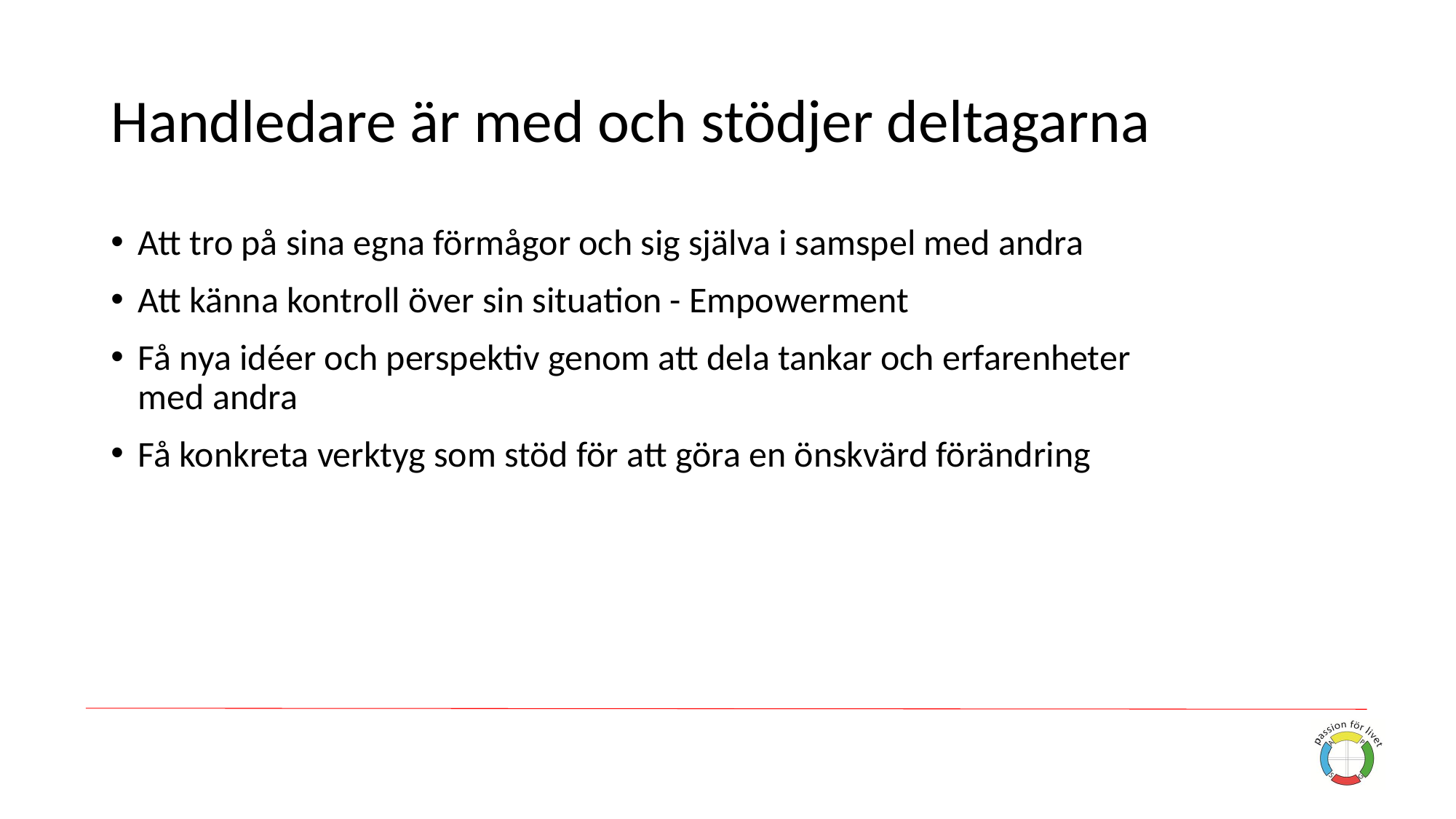

# Handledare är med och stödjer deltagarna
Att tro på sina egna förmågor och sig själva i samspel med andra
Att känna kontroll över sin situation - Empowerment
Få nya idéer och perspektiv genom att dela tankar och erfarenheter
med andra
Få konkreta verktyg som stöd för att göra en önskvärd förändring